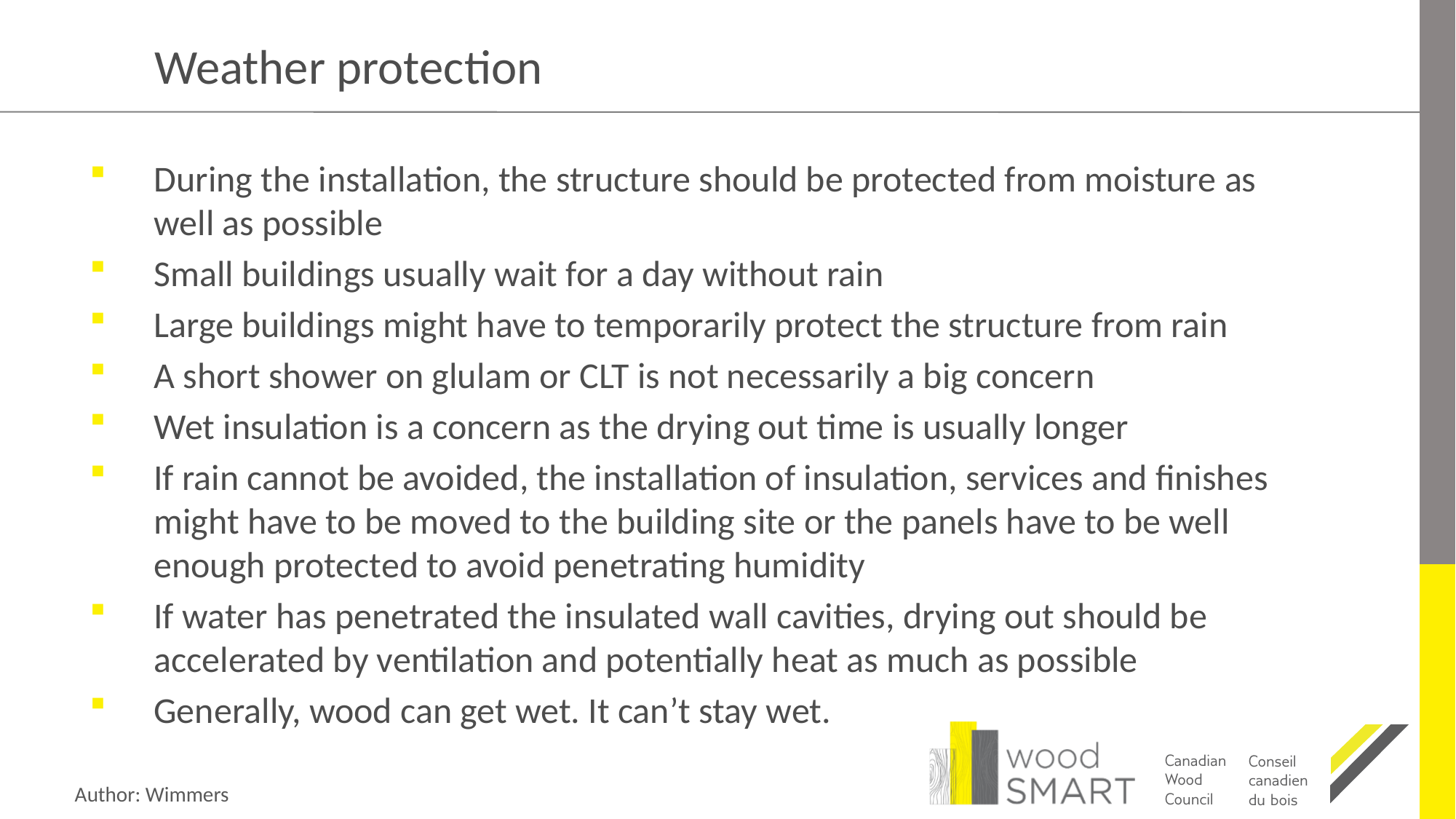

# Weather protection
During the installation, the structure should be protected from moisture as well as possible
Small buildings usually wait for a day without rain
Large buildings might have to temporarily protect the structure from rain
A short shower on glulam or CLT is not necessarily a big concern
Wet insulation is a concern as the drying out time is usually longer
If rain cannot be avoided, the installation of insulation, services and finishes might have to be moved to the building site or the panels have to be well enough protected to avoid penetrating humidity
If water has penetrated the insulated wall cavities, drying out should be accelerated by ventilation and potentially heat as much as possible
Generally, wood can get wet. It can’t stay wet.

Author: Wimmers